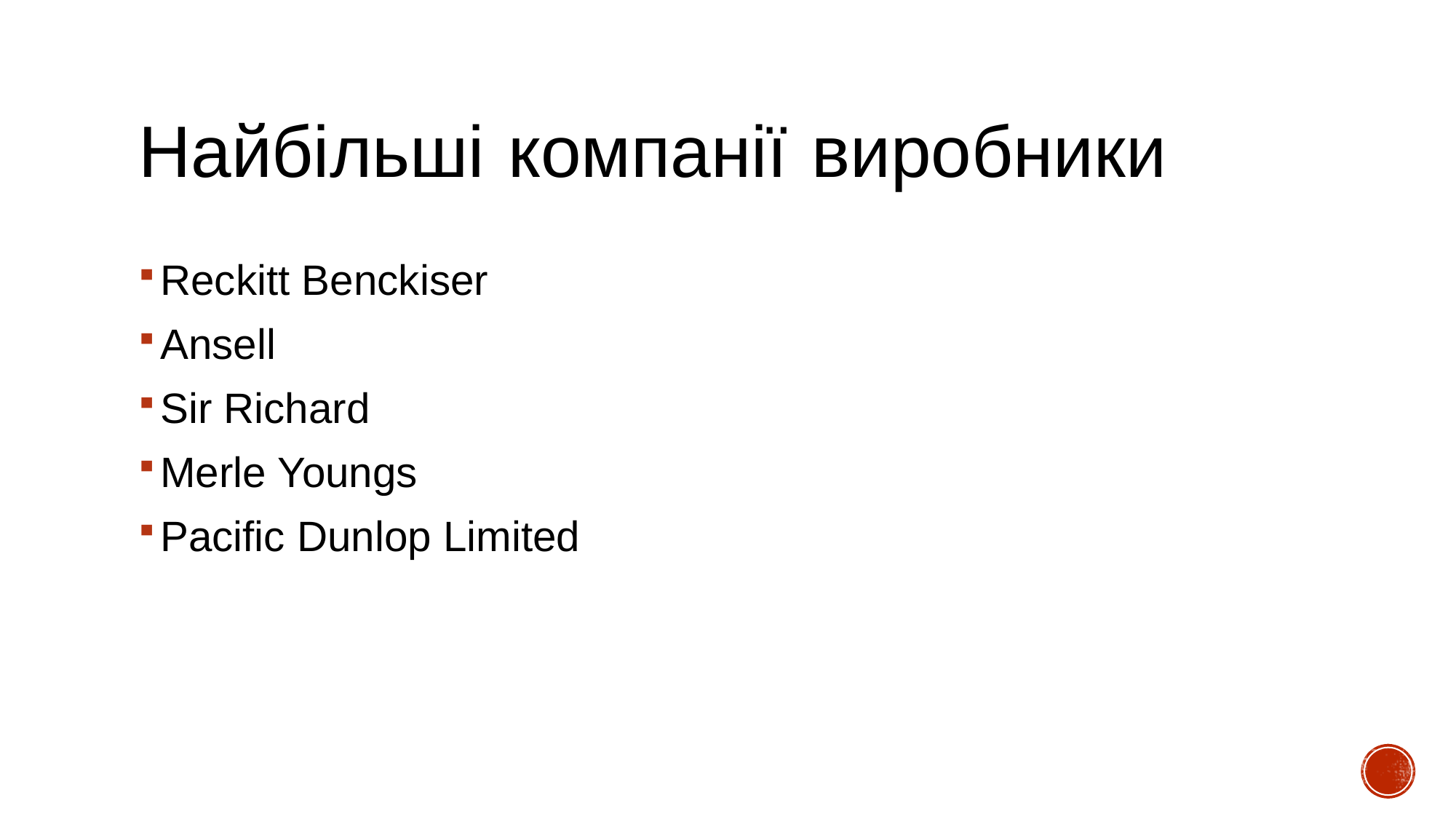

# Найбільші компанії виробники
Reckitt Benckiser
Ansell
Sir Richard
Merle Youngs
Pacific Dunlop Limited